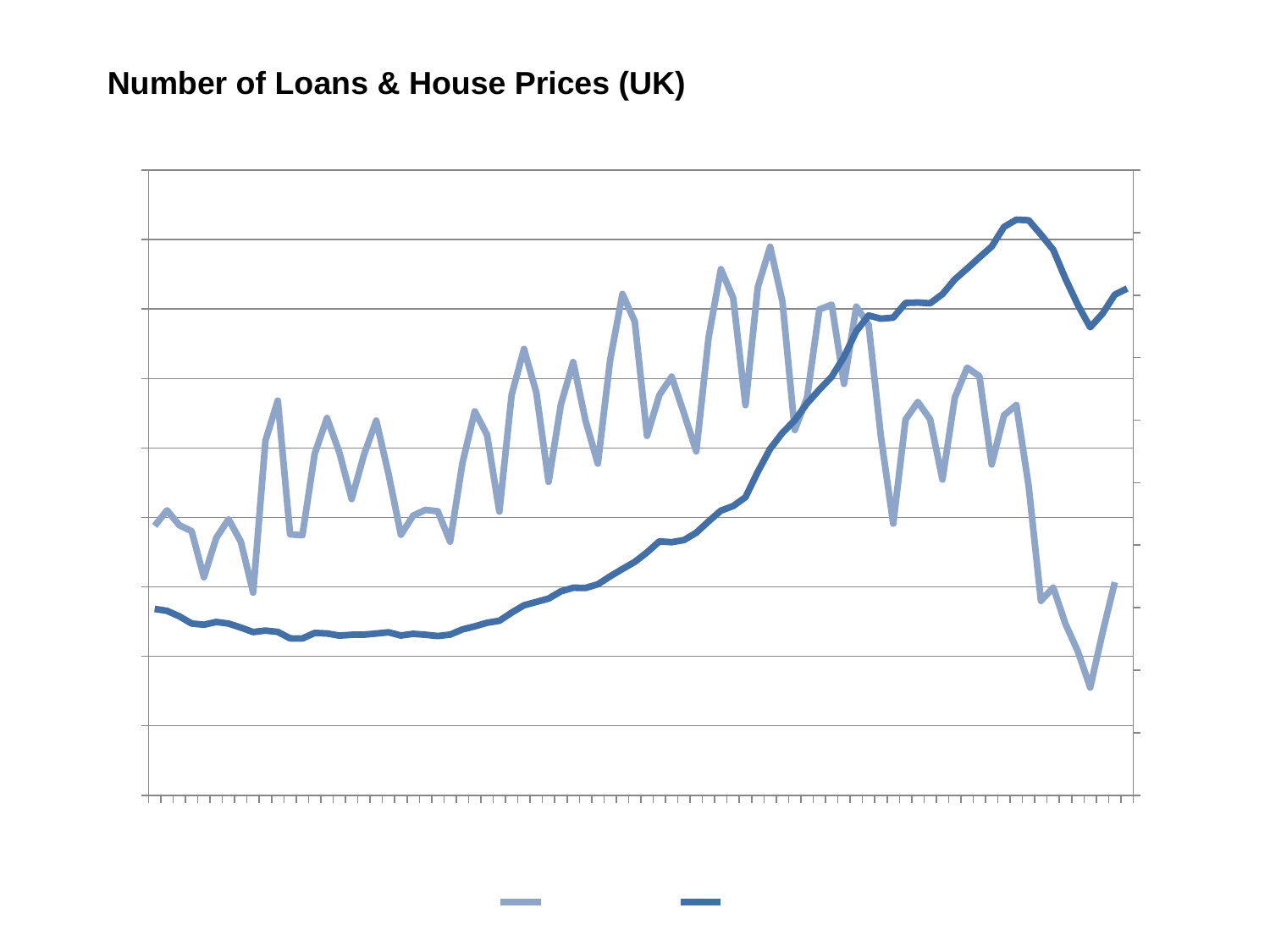

Number of Loans & House Prices (UK)

### Chart

| Category | No. Of Loans (UK) | UK HP |
|---|---|---|
| Q1 1990 | 193900.0 | 59586.56916151511 |
| Q2 1990 | 205100.0 | 58982.269842034824 |
| Q3 1990 | 194400.0 | 57245.265047735404 |
| Q4 1990 | 190100.0 | 54919.139566784164 |
| Q1 1991 | 156900.0 | 54547.250797012595 |
| Q2 1991 | 185200.0 | 55418.4632169171 |
| Q3 1991 | 198700.0 | 54903.25396517977 |
| Q4 1991 | 182500.0 | 53635.130981102324 |
| Q1 1992 | 145800.0 | 52186.61939183476 |
| Q2 1992 | 255200.0 | 52663.02921835629 |
| Q3 1992 | 284100.0 | 52243.04626582463 |
| Q4 1992 | 187800.0 | 50168.0806622301 |
| Q1 1993 | 187100.0 | 50128.38358032236 |
| Q2 1993 | 245800.0 | 51918.13896610876 |
| Q3 1993 | 271500.0 | 51746.26098977567 |
| Q4 1993 | 246800.0 | 51049.87380855861 |
| Q1 1994 | 213200.0 | 51326.70534260375 |
| Q2 1994 | 245000.0 | 51361.90217342301 |
| Q3 1994 | 269700.0 | 51731.085061605634 |
| Q4 1994 | 231200.0 | 52113.52843281648 |
| Q1 1995 | 187500.0 | 51084.04995047049 |
| Q2 1995 | 201300.0 | 51633.0 |
| Q3 1995 | 205400.0 | 51334.0 |
| Q4 1995 | 204400.0 | 50930.0 |
| Q1 1996 | 182500.0 | 51367.0 |
| Q2 1996 | 239100.0 | 53032.0 |
| Q3 1996 | 276300.0 | 54008.0 |
| Q4 1996 | 259400.0 | 55169.0 |
| Q1 1997 | 204200.0 | 55810.0 |
| Q2 1997 | 288300.0 | 58403.0 |
| Q3 1997 | 321200.0 | 60754.0 |
| Q4 1997 | 289900.0 | 61830.0 |
| Q1 1998 | 225600.0 | 62903.0 |
| Q2 1998 | 281300.0 | 65221.0 |
| Q3 1998 | 311800.0 | 66366.0 |
| Q4 1998 | 269600.0 | 66312.85582899535 |
| Q1 1999 | 238700.0 | 67477.56348603446 |
| Q2 1999 | 313300.0 | 70009.88316116497 |
| Q3 1999 | 360800.0 | 72362.17926417894 |
| Q4 1999 | 341100.0 | 74637.6027782173 |
| Q1 2000 | 258700.0 | 77697.6840371559 |
| Q2 2000 | 288000.0 | 81201.67339858723 |
| Q3 2000 | 301300.0 | 80935.43093864668 |
| Q4 2000 | 275000.0 | 81628.0672442844 |
| Q1 2001 | 247500.0 | 83976.27377434519 |
| Q2 2001 | 329600.0 | 87637.81615187257 |
| Q3 2001 | 378700.0 | 91048.79573860565 |
| Q4 2001 | 357900.0 | 92533.0 |
| Q1 2002 | 280800.0 | 95356.0 |
| Q2 2002 | 365700.0 | 103501.0 |
| Q3 2002 | 394800.0 | 110830.0 |
| Q4 2002 | 355400.0 | 115940.0 |
| Q1 2003 | 262900.0 | 119937.9709192799 |
| Q2 2003 | 286200.0 | 125381.89152379335 |
| Q3 2003 | 349700.0 | 129760.81264882484 |
| Q4 2003 | 353100.0 | 133902.7243166739 |
| Q1 2004 | 296100.0 | 140224.72839394285 |
| Q2 2004 | 351700.0 | 148462.1695470702 |
| Q3 2004 | 338700.0 | 153481.89696762565 |
| Q4 2004 | 258300.0 | 152464.44408715068 |
| Q1 2005 | 195500.0 | 152790.2063464154 |
| Q2 2005 | 270400.0 | 157493.99471696065 |
| Q3 2005 | 283100.0 | 157627.180485769 |
| Q4 2005 | 270600.0 | 157387.1671385402 |
| Q1 2006 | 227200.0 | 160318.91841290295 |
| Q2 2006 | 286200.0 | 165034.93768043967 |
| Q3 2006 | 307800.0 | 168459.89392346574 |
| Q4 2006 | 301700.0 | 172064.55600816399 |
| Q1 2007 | 238100.0 | 175554.0473728741 |
| Q2 2007 | 273500.0 | 181810.41544843017 |
| Q3 2007 | 280900.0 | 184130.88191542457 |
| Q4 2007 | 222600.0 | 183958.90786142173 |
| Q1 2008 | 139900.0 | 179363.08876032947 |
| Q2 2008 | 149500.0 | 174514.48914169855 |
| Q3 2008 | 123200.0 | 165188.45305606505 |
| Q4 2008 | 103500.0 | 156827.5817124392 |
| Q1 2009 | 77500.0 | 149709.1346925138 |
| Q2 2009 | 116800.0 | 154066.0402952881 |
| Q3 2009 | 153300.0 | 160158.67185069327 |
| Q4 2009 | None | 162116.1042881573 |